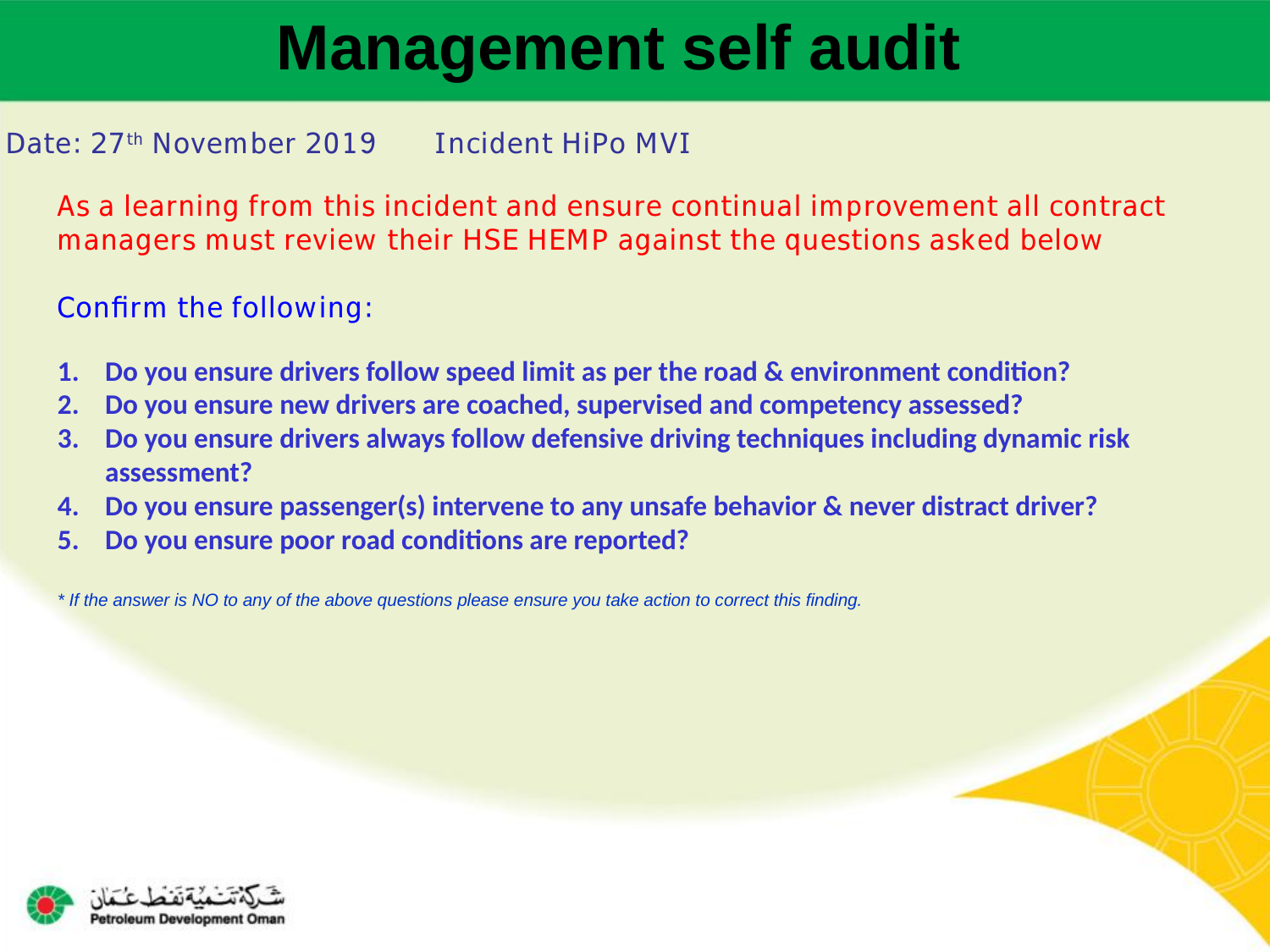

Management self audit

Date: 27th November 2019       Incident HiPo MVI

As a learning from this incident and ensure continual improvement all contract
managers must review their HSE HEMP against the questions asked below

Confirm the following:

Do you ensure drivers follow speed limit as per the road & environment condition?
Do you ensure new drivers are coached, supervised and competency assessed?
Do you ensure drivers always follow defensive driving techniques including dynamic risk assessment?
Do you ensure passenger(s) intervene to any unsafe behavior & never distract driver?
Do you ensure poor road conditions are reported?

* If the answer is NO to any of the above questions please ensure you take action to correct this finding.